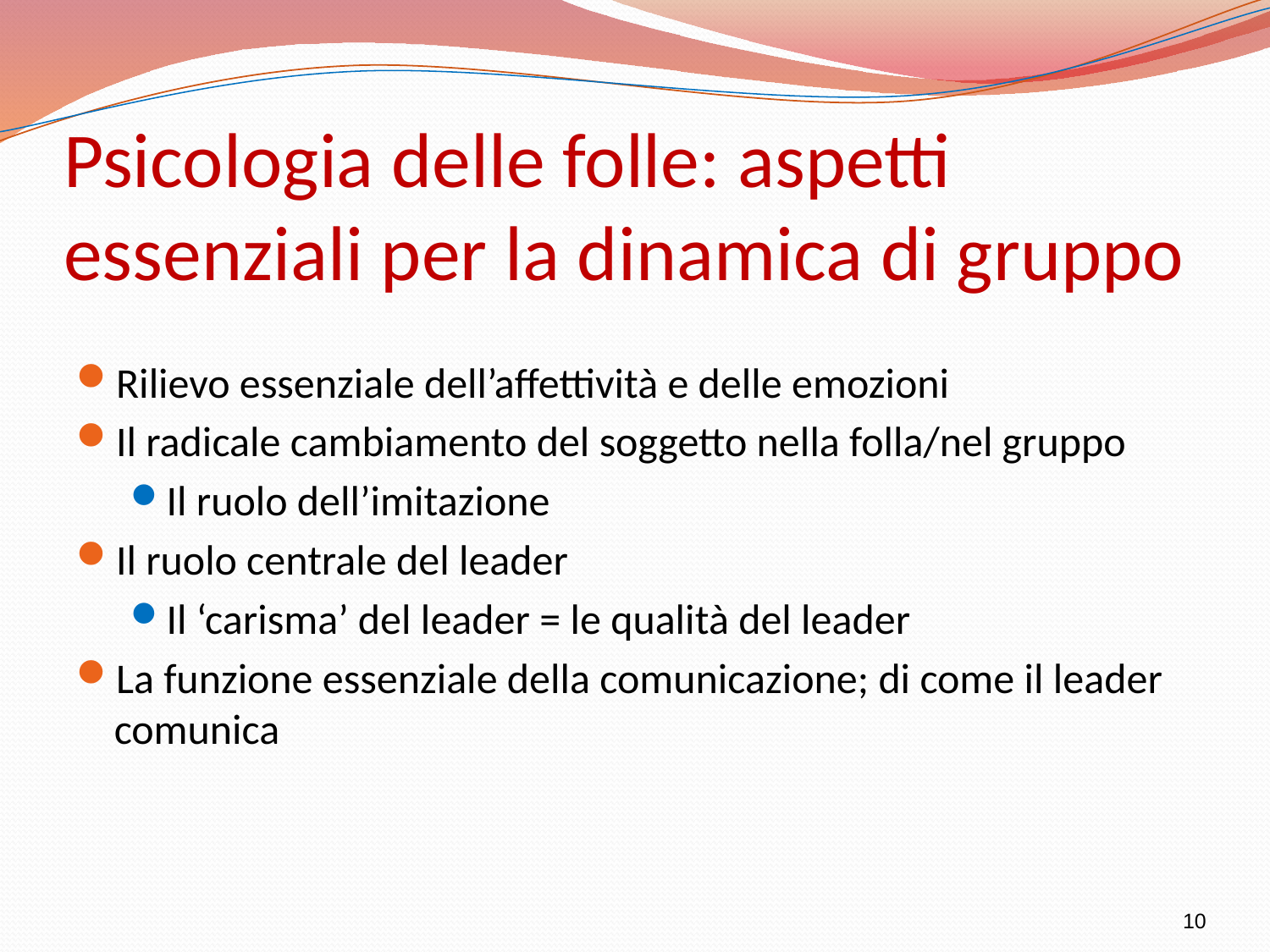

# Psicologia delle folle: aspetti essenziali per la dinamica di gruppo
Rilievo essenziale dell’affettività e delle emozioni
Il radicale cambiamento del soggetto nella folla/nel gruppo
Il ruolo dell’imitazione
Il ruolo centrale del leader
Il ‘carisma’ del leader = le qualità del leader
La funzione essenziale della comunicazione; di come il leader comunica
10